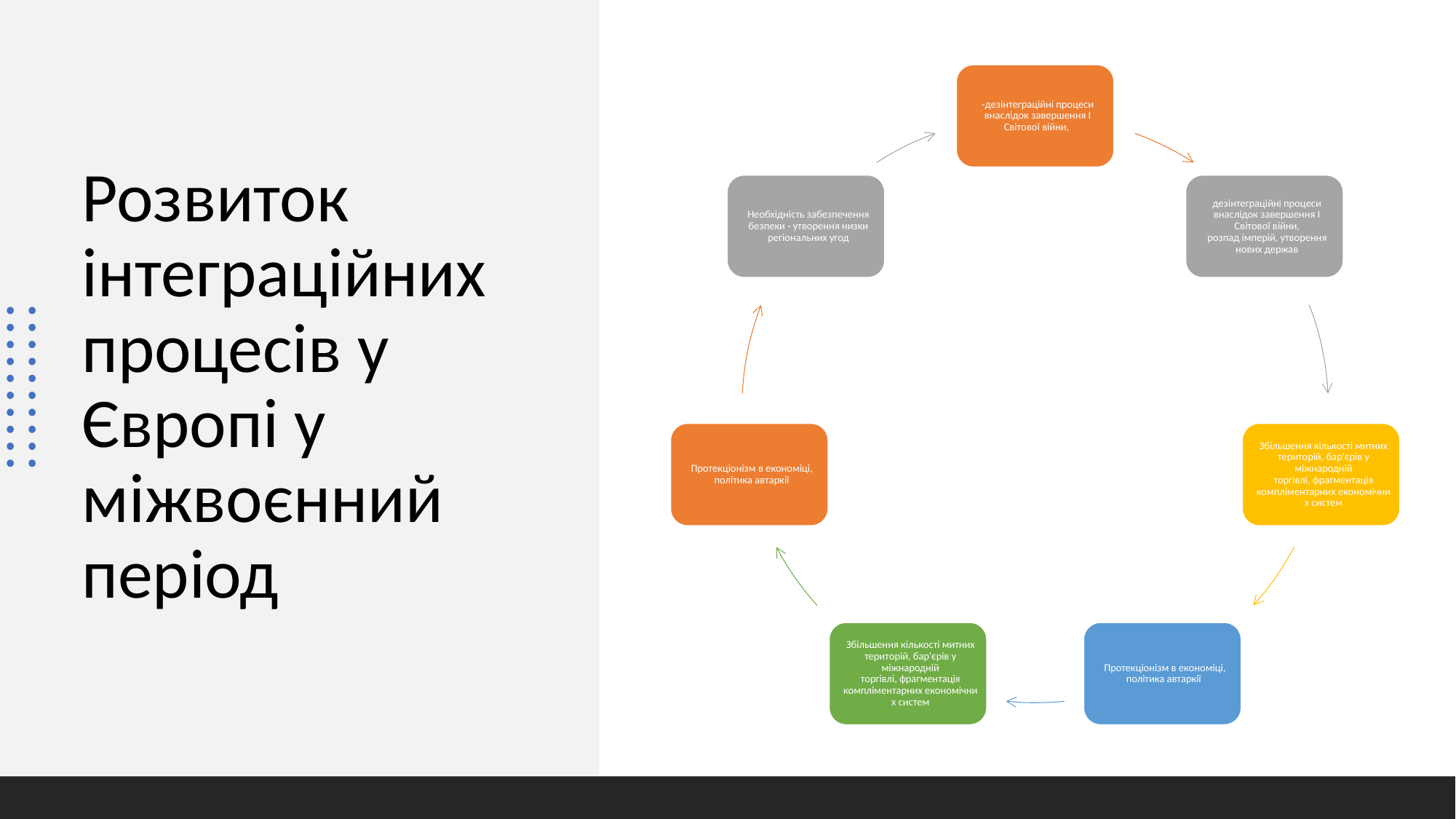

-дезінтеграційні процеси внаслідок завершення І Світової війни,
дезінтеграційні процеси внаслідок завершення І Світової війни, розпад імперій, утворення нових держав
Збільшення кількості митних територій, бар'єрів у міжнародній торгівлі, фрагментація компліментарних економічних систем
Протекціонізм в економіці, політика автаркії
Збільшення кількості митних територій, бар'єрів у міжнародній торгівлі, фрагментація компліментарних економічних систем
Протекціонізм в економіці, політика автаркії
Необхідність забезпечення безпеки - утворення низки регіональних угод
# Розвиток інтеграційних процесів у Європі у міжвоєнний період